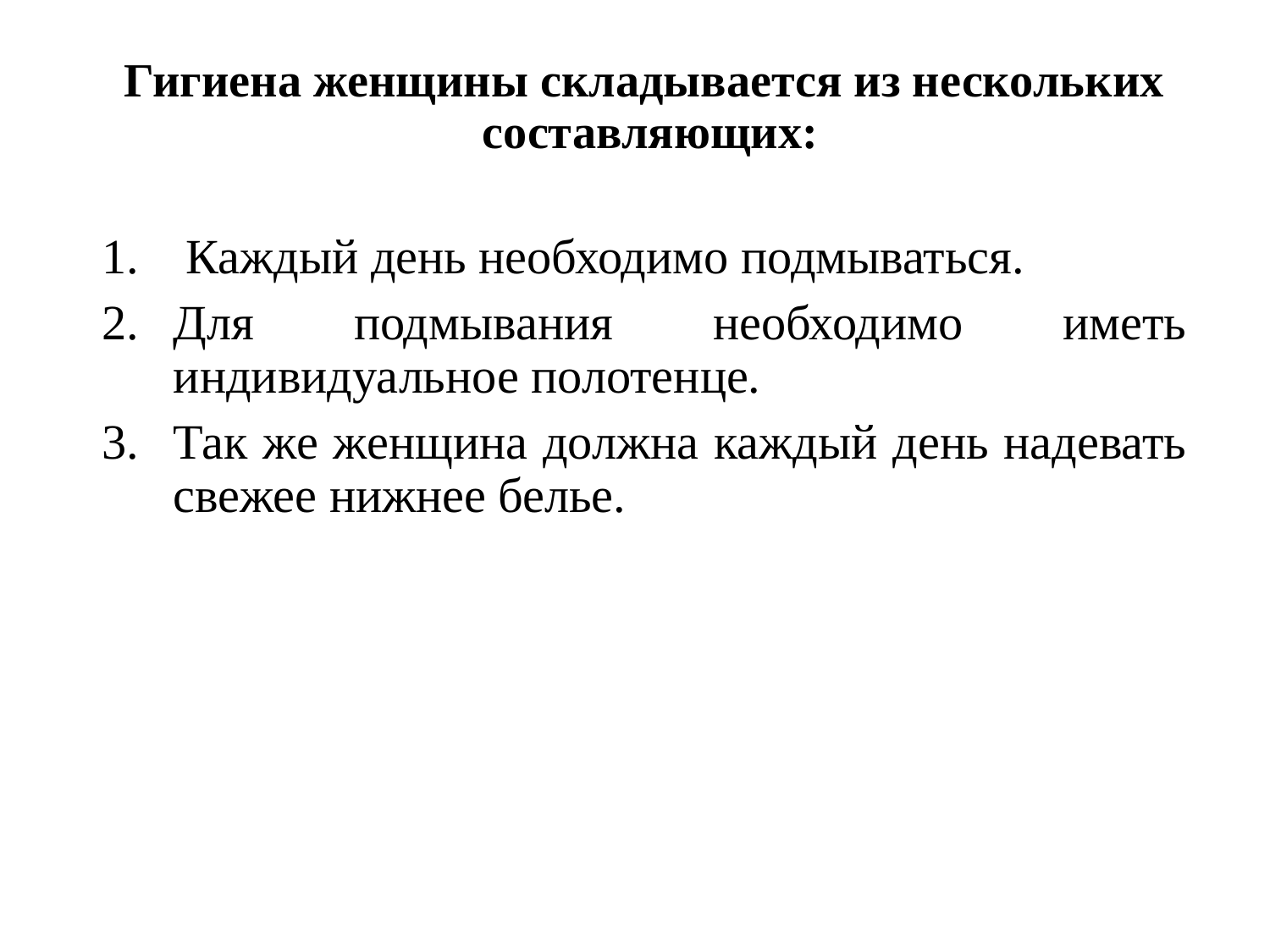

Гигиена женщины складывается из нескольких  составляющих:

 Каждый день необходимо подмываться.
Для подмывания необходимо иметь индивидуальное полотенце.
Так же женщина должна каждый день надевать свежее нижнее белье.